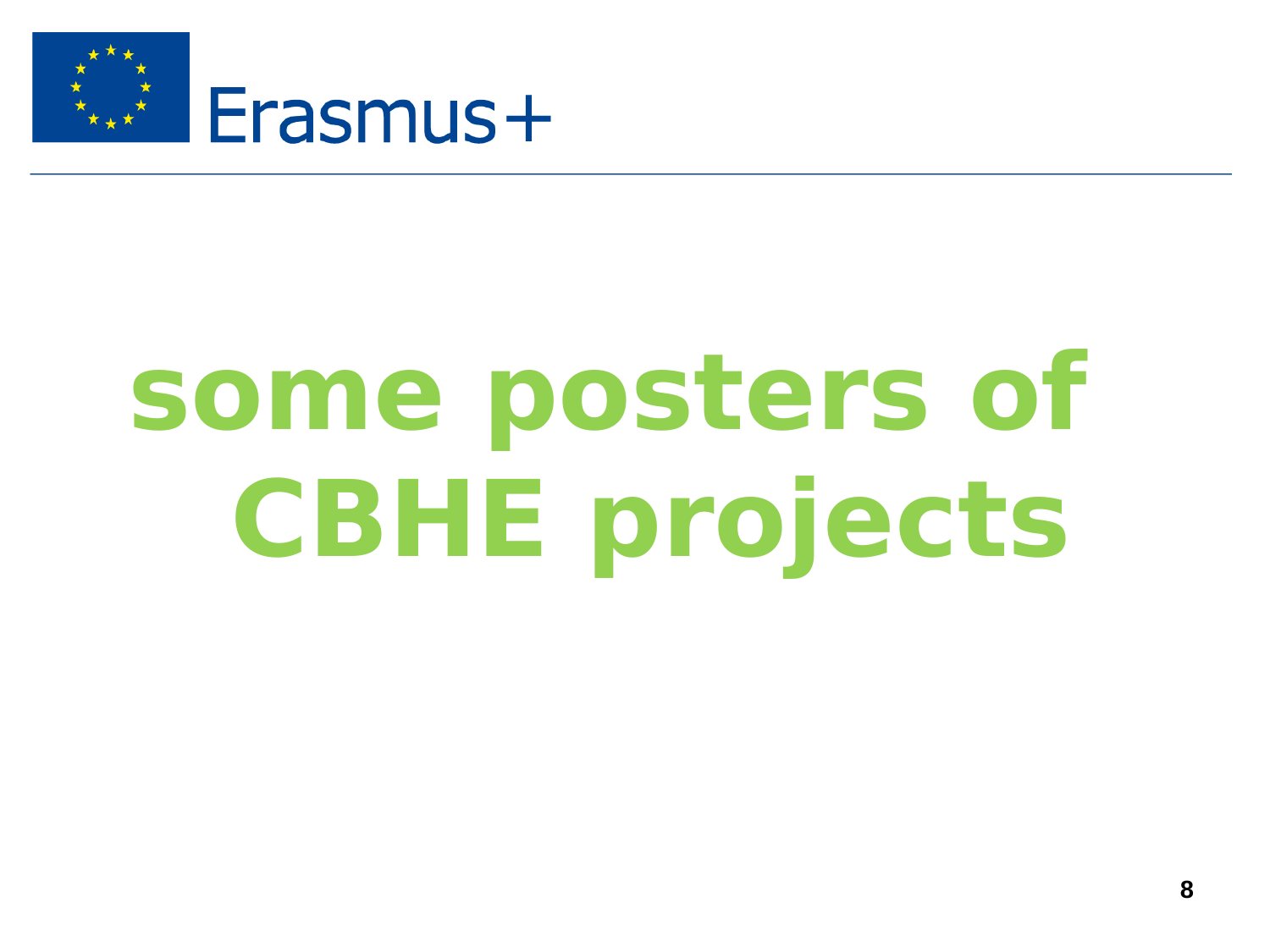

# some posters of  CBHE projects
8